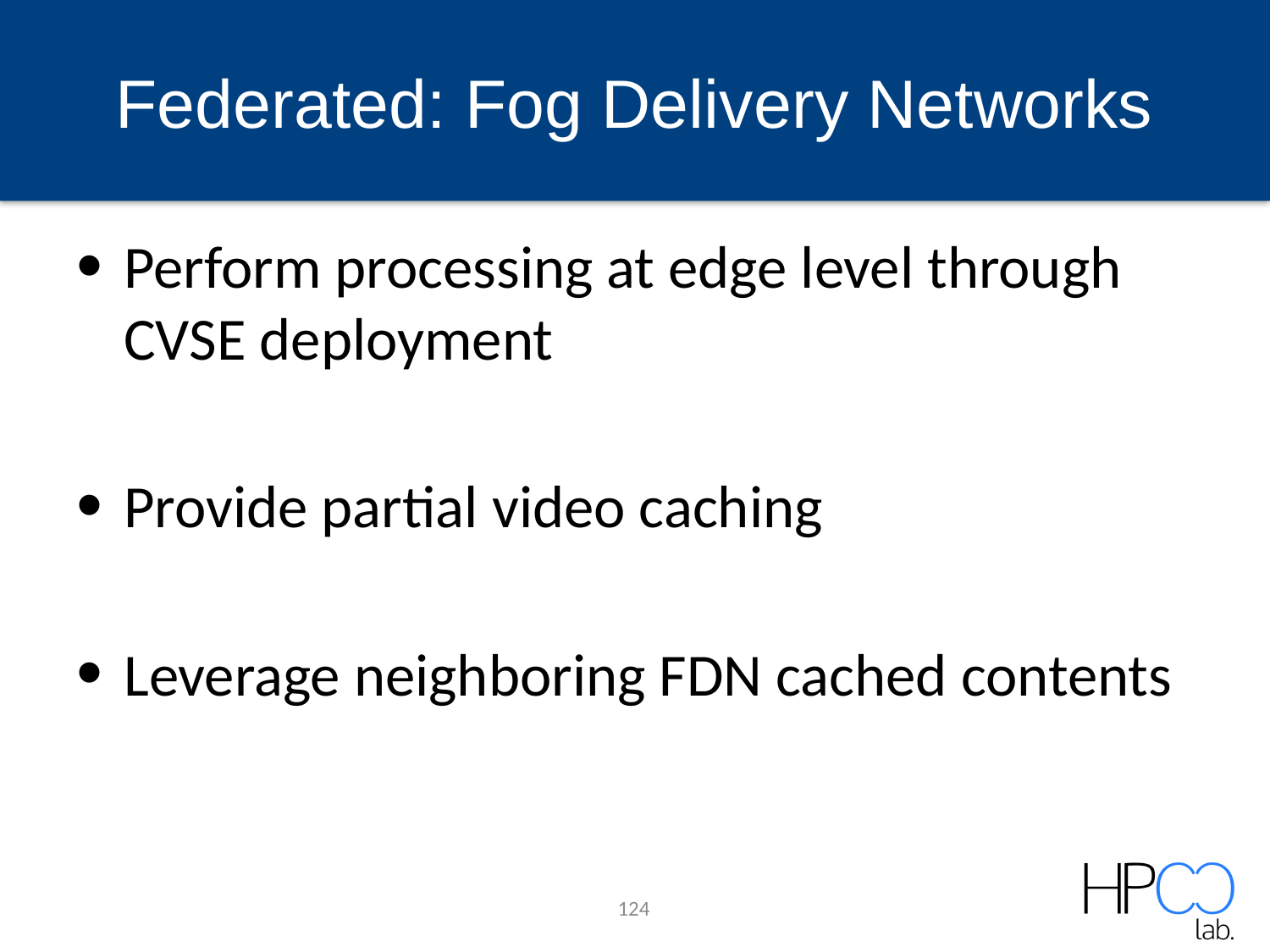

# Federated: Fog Delivery Networks
Perform processing at edge level through CVSE deployment

Provide partial video caching

Leverage neighboring FDN cached contents
124